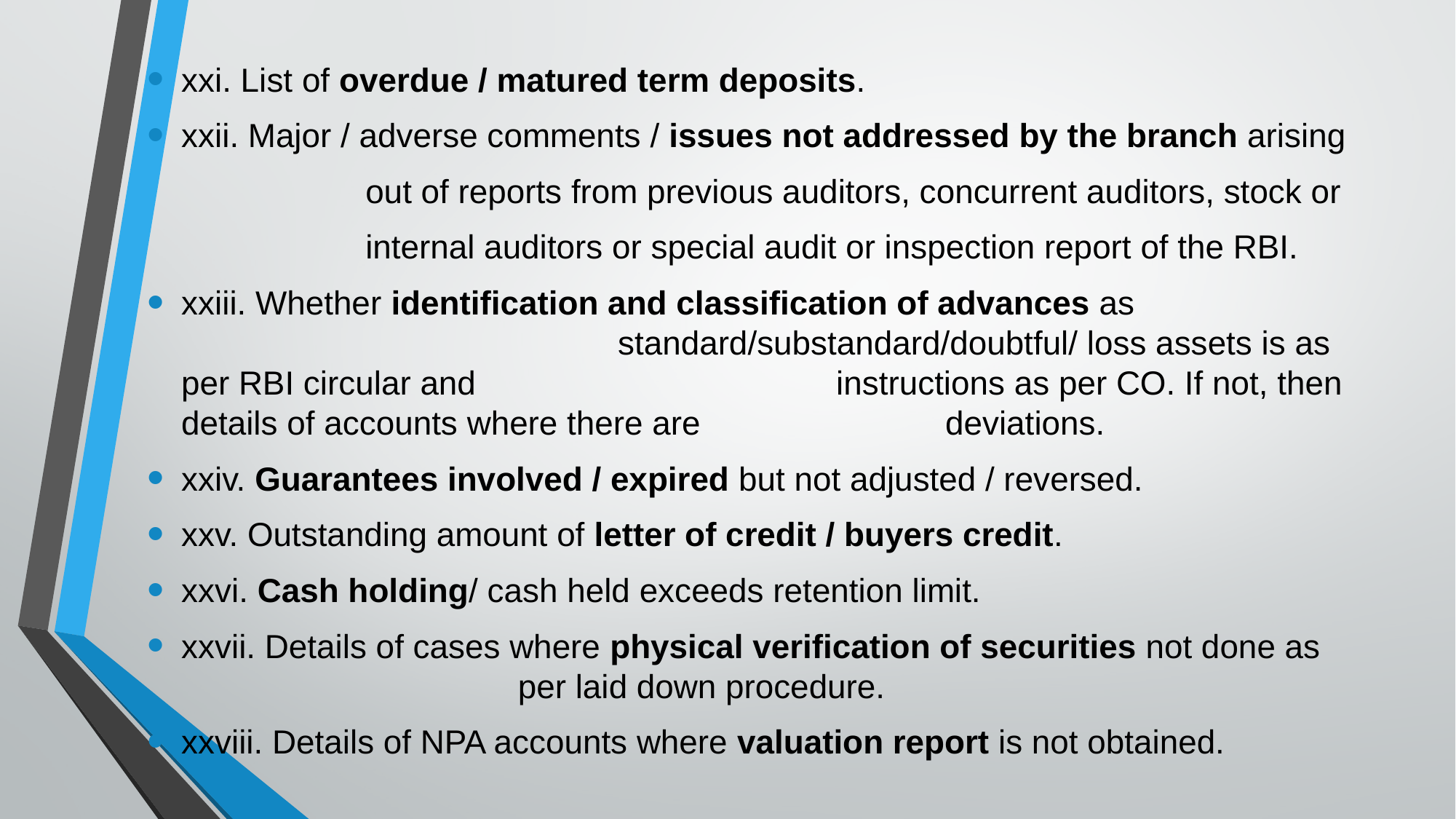

xxi. List of overdue / matured term deposits.
xxii. Major / adverse comments / issues not addressed by the branch arising
		out of reports from previous auditors, concurrent auditors, stock or
		internal auditors or special audit or inspection report of the RBI.
xxiii. Whether identification and classification of advances as 						standard/substandard/doubtful/ loss assets is as per RBI circular and 				instructions as per CO. If not, then details of accounts where there are 			deviations.
xxiv. Guarantees involved / expired but not adjusted / reversed.
xxv. Outstanding amount of letter of credit / buyers credit.
xxvi. Cash holding/ cash held exceeds retention limit.
xxvii. Details of cases where physical verification of securities not done as 			 per laid down procedure.
xxviii. Details of NPA accounts where valuation report is not obtained.